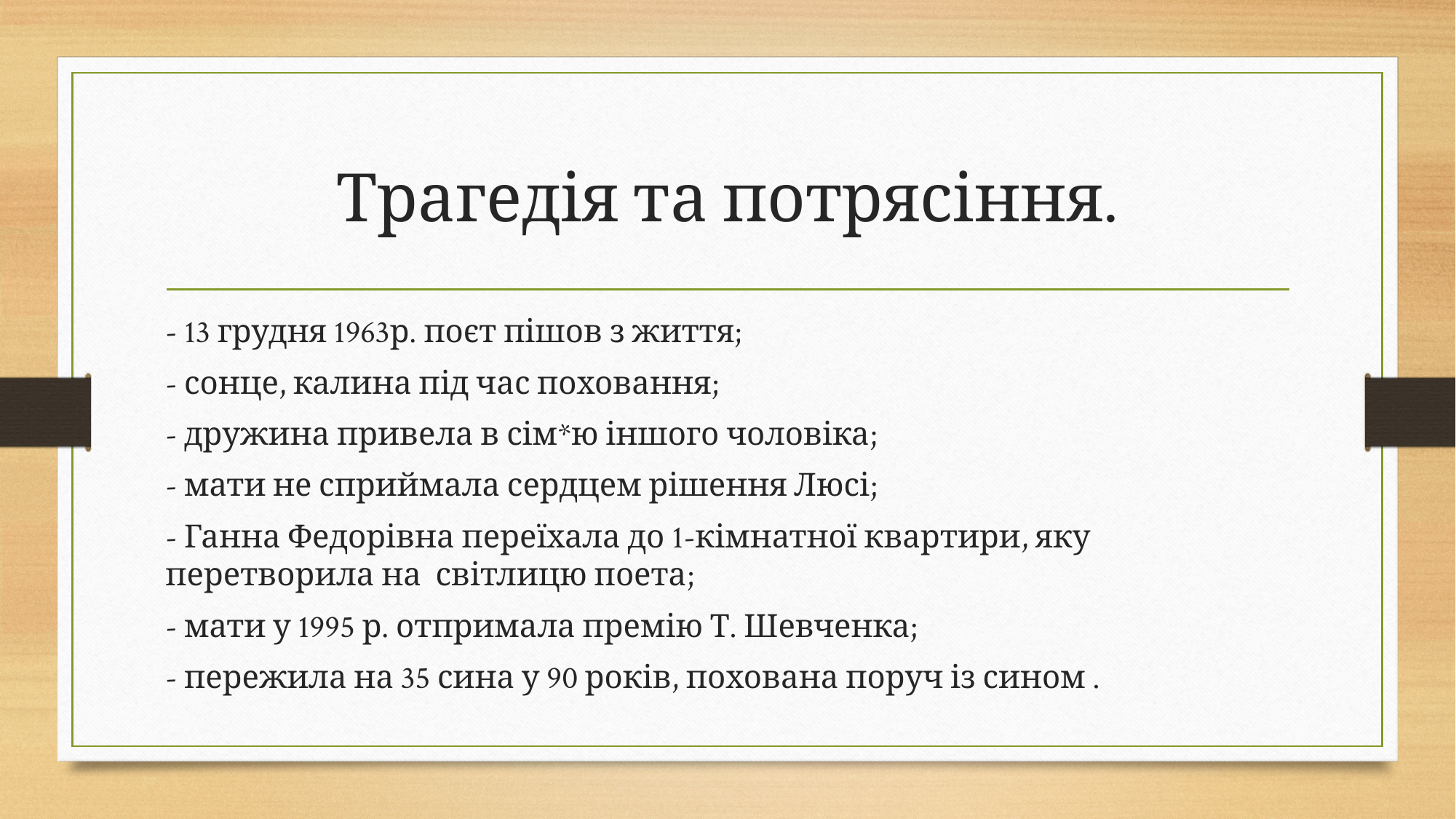

# Трагедія та потрясіння.
- 13 грудня 1963р. поєт пішов з життя;
- сонце, калина під час поховання;
- дружина привела в сім*ю іншого чоловіка;
- мати не сприймала сердцем рішення Люсі;
- Ганна Федорівна переїхала до 1-кімнатної квартири, яку перетворила на  світлицю поета;
- мати у 1995 р. отпримала премію Т. Шевченка;
- пережила на 35 сина у 90 років, похована поруч із сином .